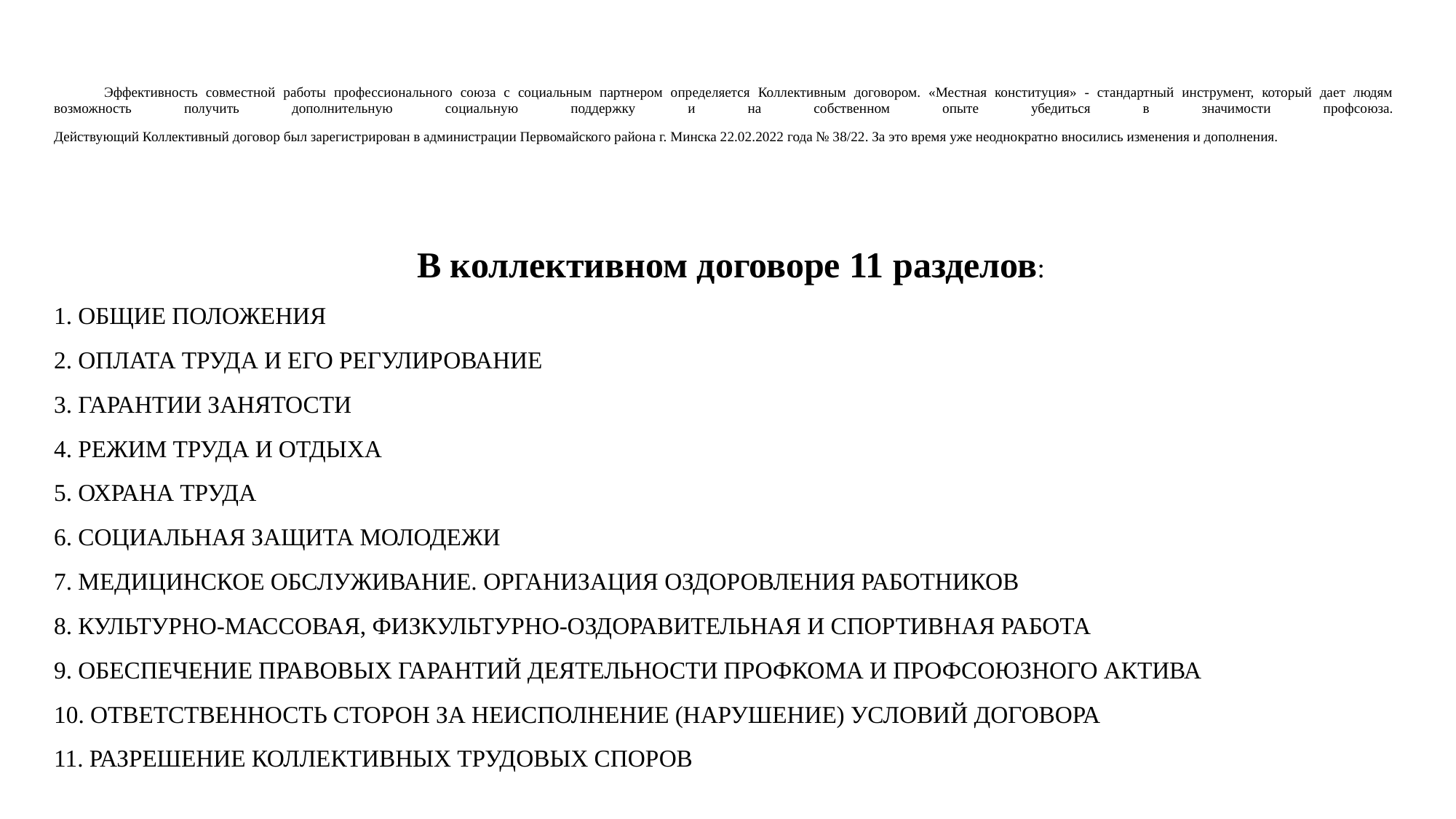

Эффективность совместной работы профессионального союза с социальным партнером определяется Коллективным договором. «Местная конституция» - стандартный инструмент, который дает людям возможность получить дополнительную социальную поддержку и на собственном опыте убедиться в значимости профсоюза.
Действующий Коллективный договор был зарегистрирован в администрации Первомайского района г. Минска 22.02.2022 года № 38/22. За это время уже неоднократно вносились изменения и дополнения.

В коллективном договоре 11 разделов:
1. ОБЩИЕ ПОЛОЖЕНИЯ
2. ОПЛАТА ТРУДА И ЕГО РЕГУЛИРОВАНИЕ
3. ГАРАНТИИ ЗАНЯТОСТИ
4. РЕЖИМ ТРУДА И ОТДЫХА
5. ОХРАНА ТРУДА
6. СОЦИАЛЬНАЯ ЗАЩИТА МОЛОДЕЖИ
7. МЕДИЦИНСКОЕ ОБСЛУЖИВАНИЕ. ОРГАНИЗАЦИЯ ОЗДОРОВЛЕНИЯ РАБОТНИКОВ
8. КУЛЬТУРНО-МАССОВАЯ, ФИЗКУЛЬТУРНО-ОЗДОРАВИТЕЛЬНАЯ И СПОРТИВНАЯ РАБОТА
9. ОБЕСПЕЧЕНИЕ ПРАВОВЫХ ГАРАНТИЙ ДЕЯТЕЛЬНОСТИ ПРОФКОМА И ПРОФСОЮЗНОГО АКТИВА
10. ОТВЕТСТВЕННОСТЬ СТОРОН ЗА НЕИСПОЛНЕНИЕ (НАРУШЕНИЕ) УСЛОВИЙ ДОГОВОРА
11. РАЗРЕШЕНИЕ КОЛЛЕКТИВНЫХ ТРУДОВЫХ СПОРОВ